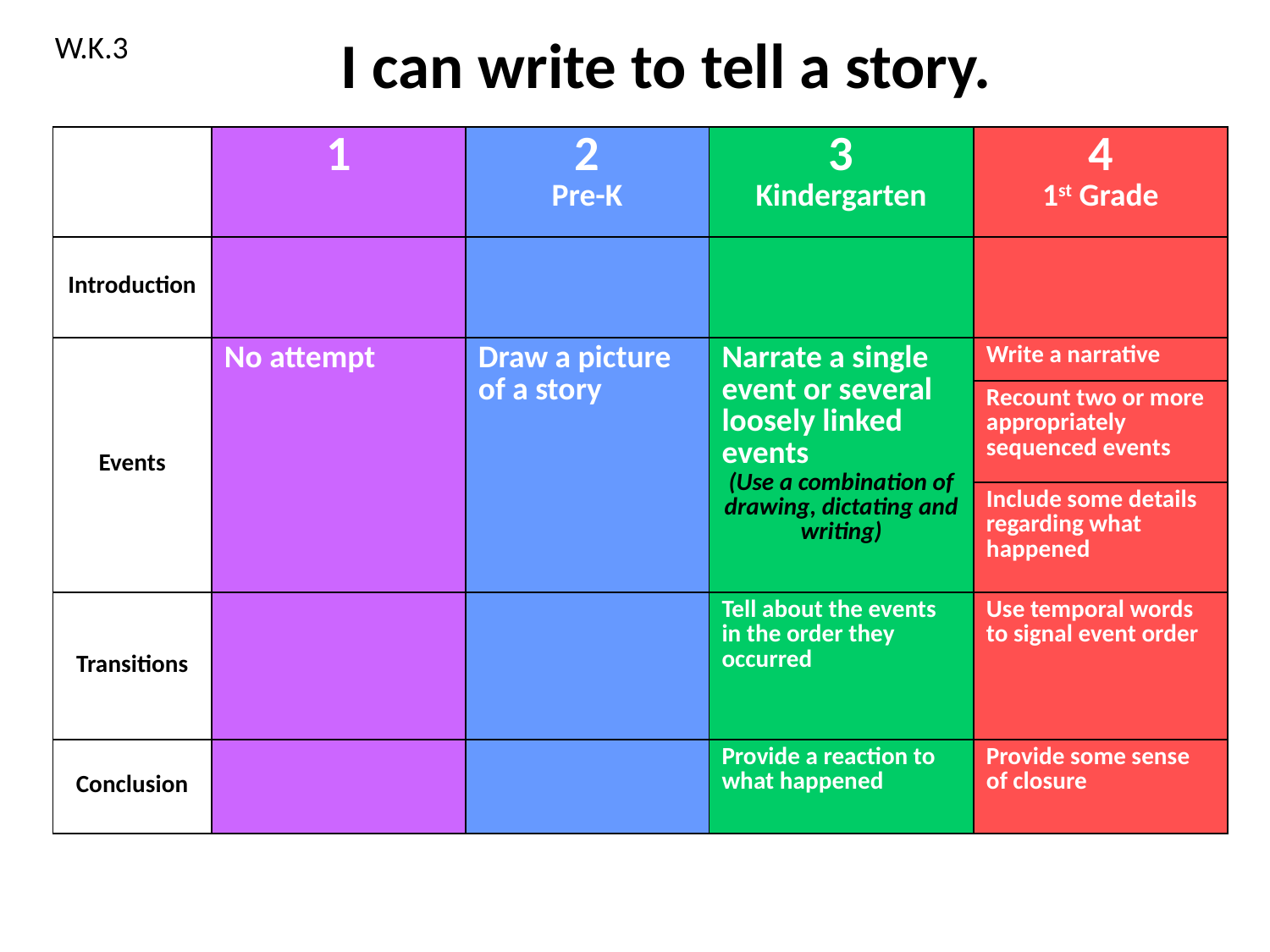

# I can write to tell a story.
W.K.3
|  | 1 | 2 Pre-K | 3 Kindergarten | 4 1st Grade |
| --- | --- | --- | --- | --- |
| Introduction |  |  |  |  |
| Events | No attempt | Draw a picture of a story | Narrate a single event or several loosely linked events (Use a combination of drawing, dictating and writing) | Write a narrative |
|  |  |  |  | Recount two or more appropriately sequenced events |
|  |  |  |  | Include some details regarding what happened |
| Transitions |  |  | Tell about the events in the order they occurred | Use temporal words to signal event order |
| Conclusion |  |  | Provide a reaction to what happened | Provide some sense of closure |